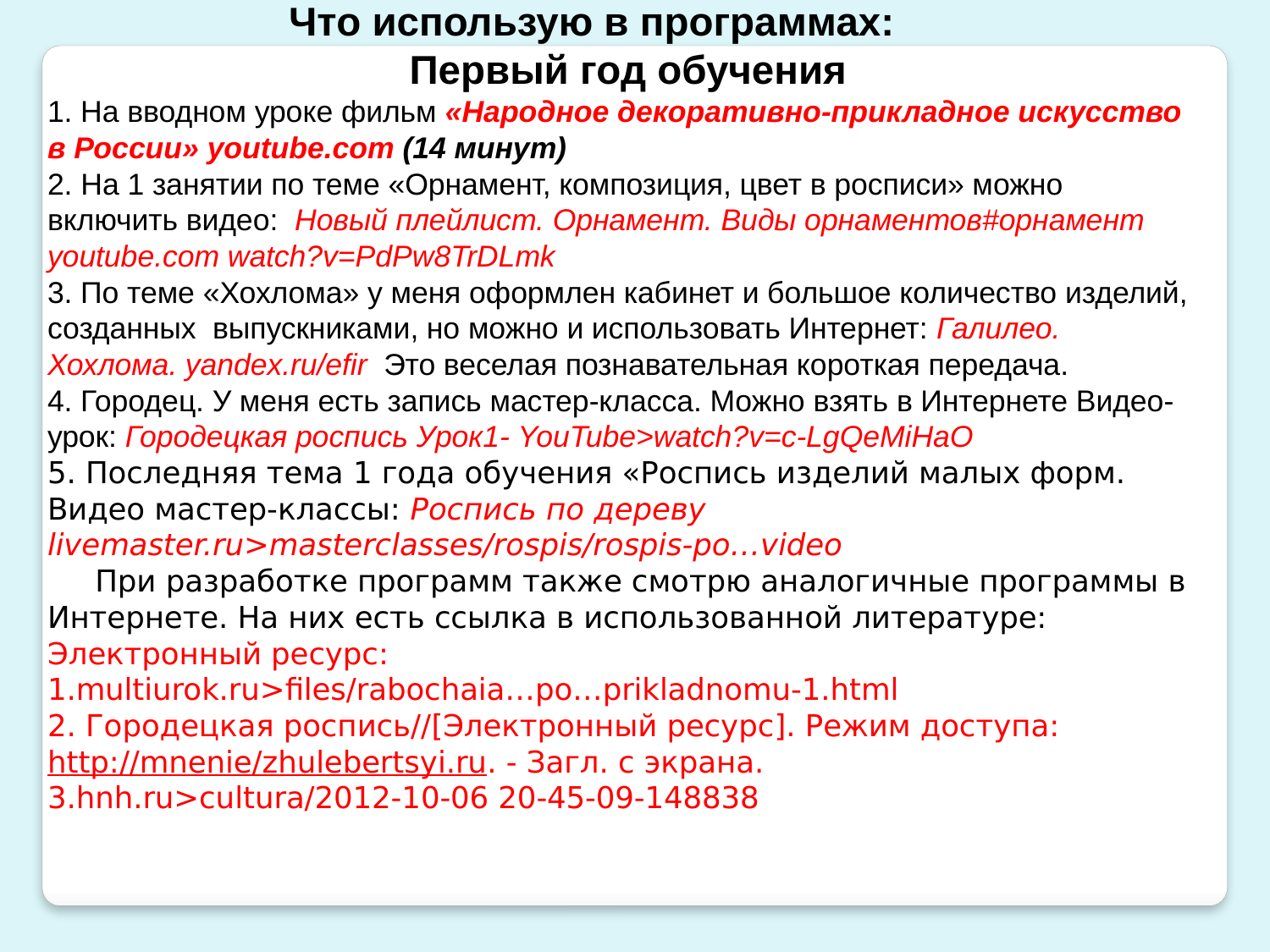

Что использую в программах:
			Первый год обучения
1. На вводном уроке фильм «Народное декоративно-прикладное искусство в России» youtube.com (14 минут)
2. На 1 занятии по теме «Орнамент, композиция, цвет в росписи» можно включить видео:  Новый плейлист. Орнамент. Виды орнаментов#орнамент youtube.com watch?v=PdPw8TrDLmk
3. По теме «Хохлома» у меня оформлен кабинет и большое количество изделий, созданных  выпускниками, но можно и использовать Интернет: Галилео. Хохлома. yandex.ru/efir  Это веселая познавательная короткая передача.
4. Городец. У меня есть запись мастер-класса. Можно взять в Интернете Видео-урок: Городецкая роспись Урок1- YouTube>watch?v=c-LgQeMiHaO
5. Последняя тема 1 года обучения «Роспись изделий малых форм. Видео мастер-классы: Роспись по дереву livemaster.ru>masterclasses/rospis/rospis-po…video
     При разработке программ также смотрю аналогичные программы в Интернете. На них есть ссылка в использованной литературе:
Электронный ресурс:
1.multiurok.ru>files/rabochaia…po…prikladnomu-1.html
2. Городецкая роспись//[Электронный ресурс]. Режим доступа:
http://mnenie/zhulebertsyi.ru. - Загл. с экрана.
3.hnh.ru>cultura/2012-10-06 20-45-09-148838